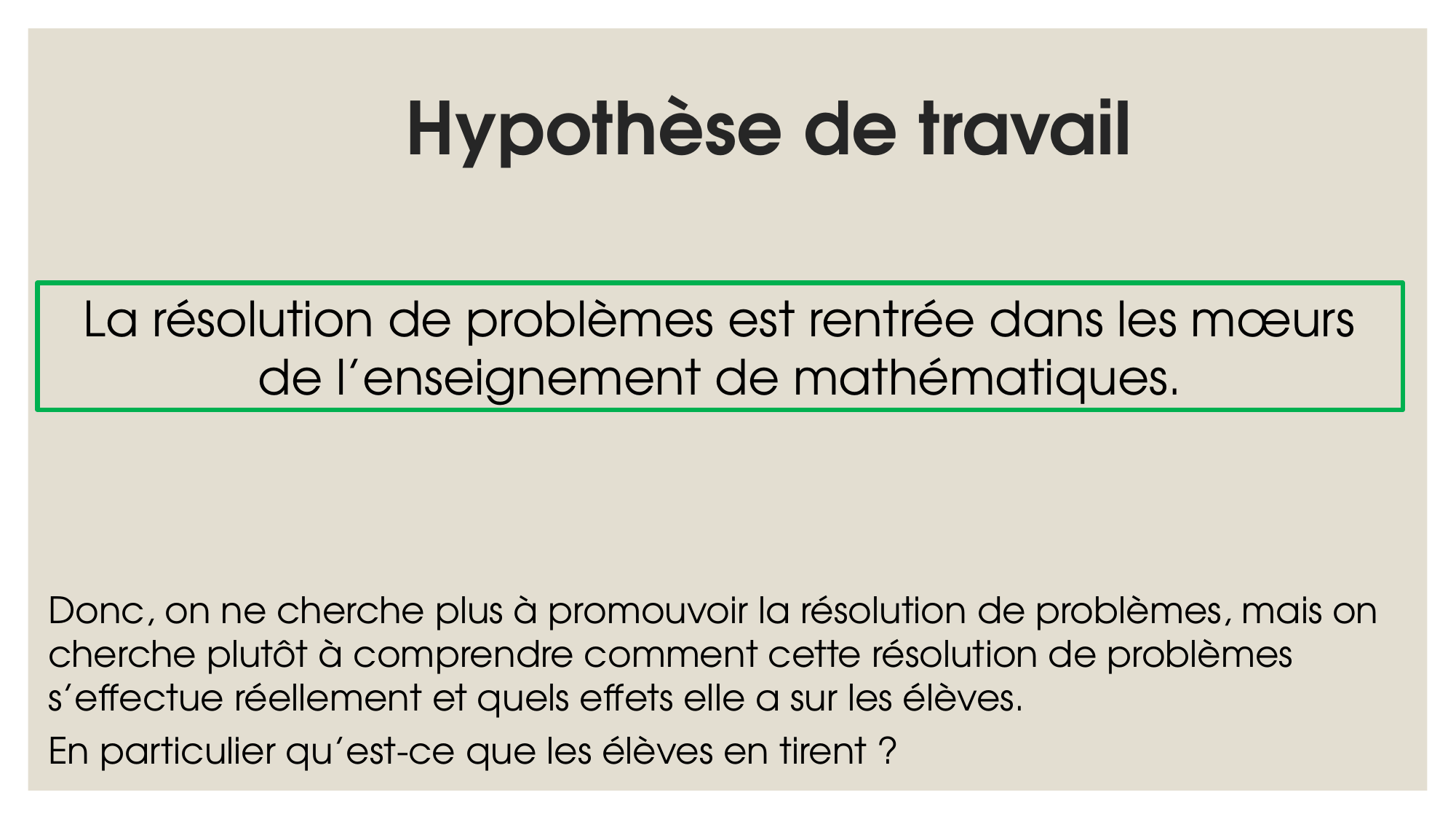

# Hypothèse de travail
La résolution de problèmes est rentrée dans les mœurs de l’enseignement de mathématiques.
Donc, on ne cherche plus à promouvoir la résolution de problèmes, mais on cherche plutôt à comprendre comment cette résolution de problèmes s’effectue réellement et quels effets elle a sur les élèves.
En particulier qu’est-ce que les élèves en tirent ?